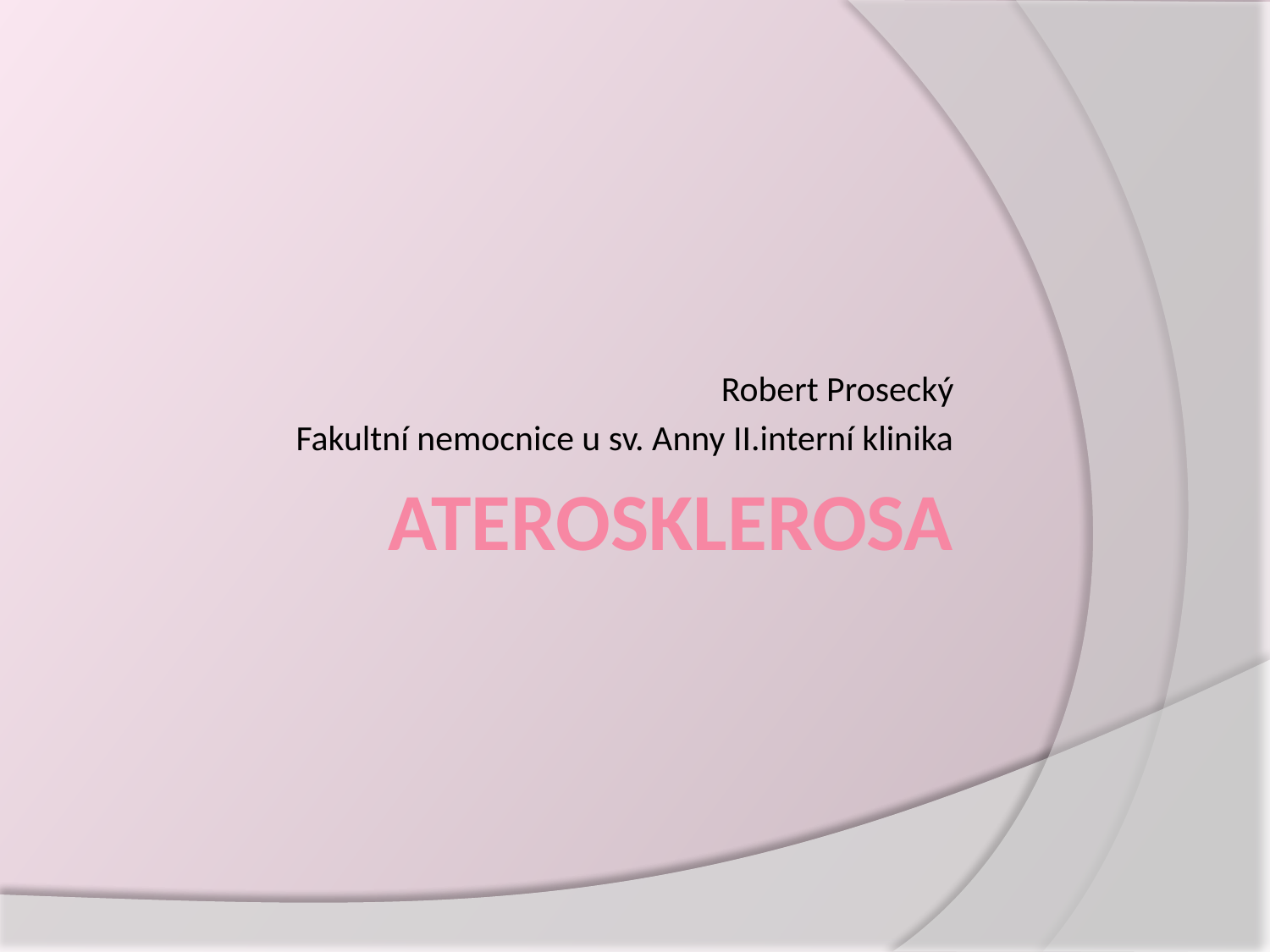

Robert Prosecký
Fakultní nemocnice u sv. Anny II.interní klinika
# Aterosklerosa